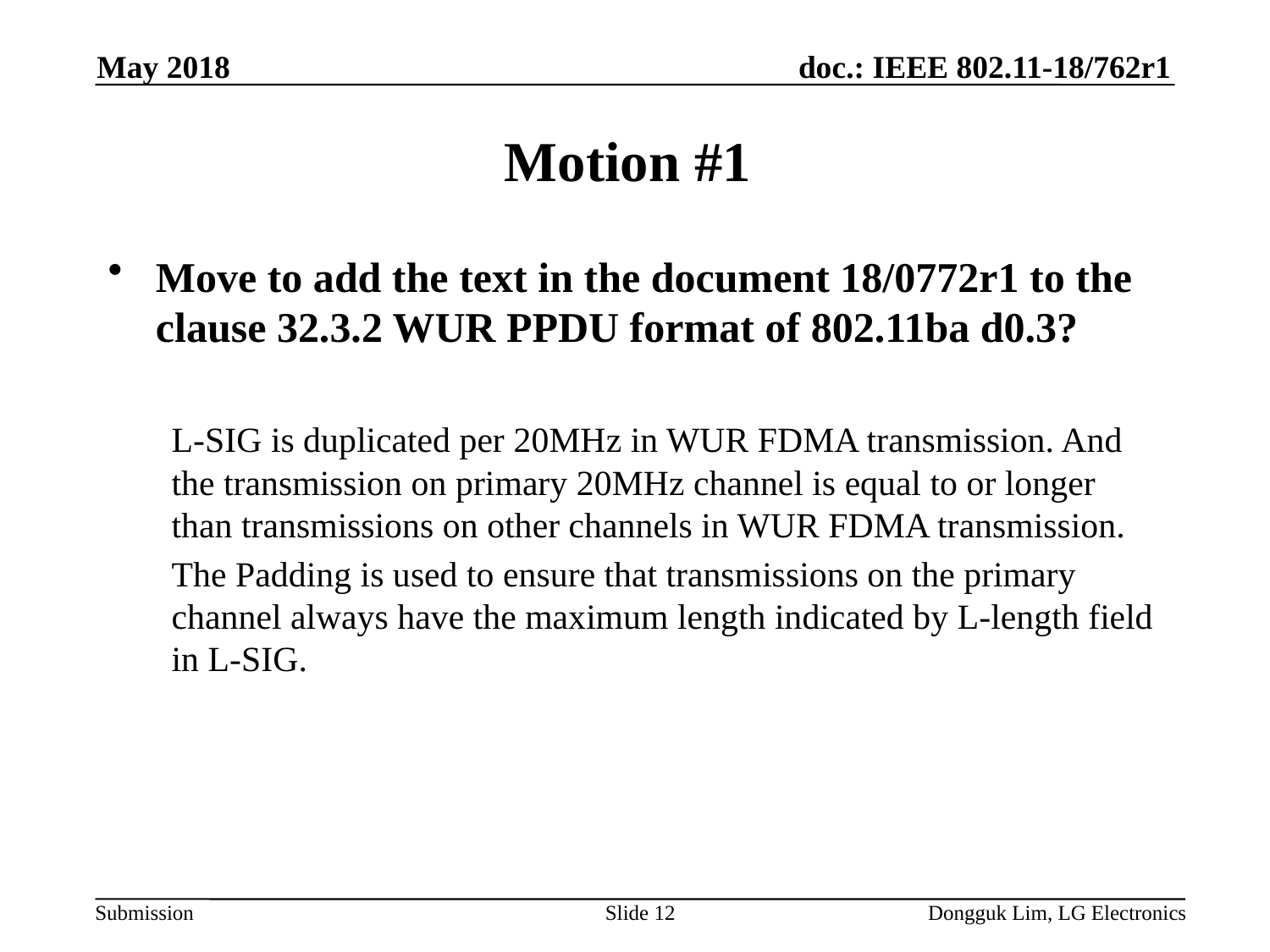

May 2018
# Motion #1
Move to add the text in the document 18/0772r1 to the clause 32.3.2 WUR PPDU format of 802.11ba d0.3?

L-SIG is duplicated per 20MHz in WUR FDMA transmission. And the transmission on primary 20MHz channel is equal to or longer than transmissions on other channels in WUR FDMA transmission.
The Padding is used to ensure that transmissions on the primary channel always have the maximum length indicated by L-length field in L-SIG.
Slide 12
Dongguk Lim, LG Electronics